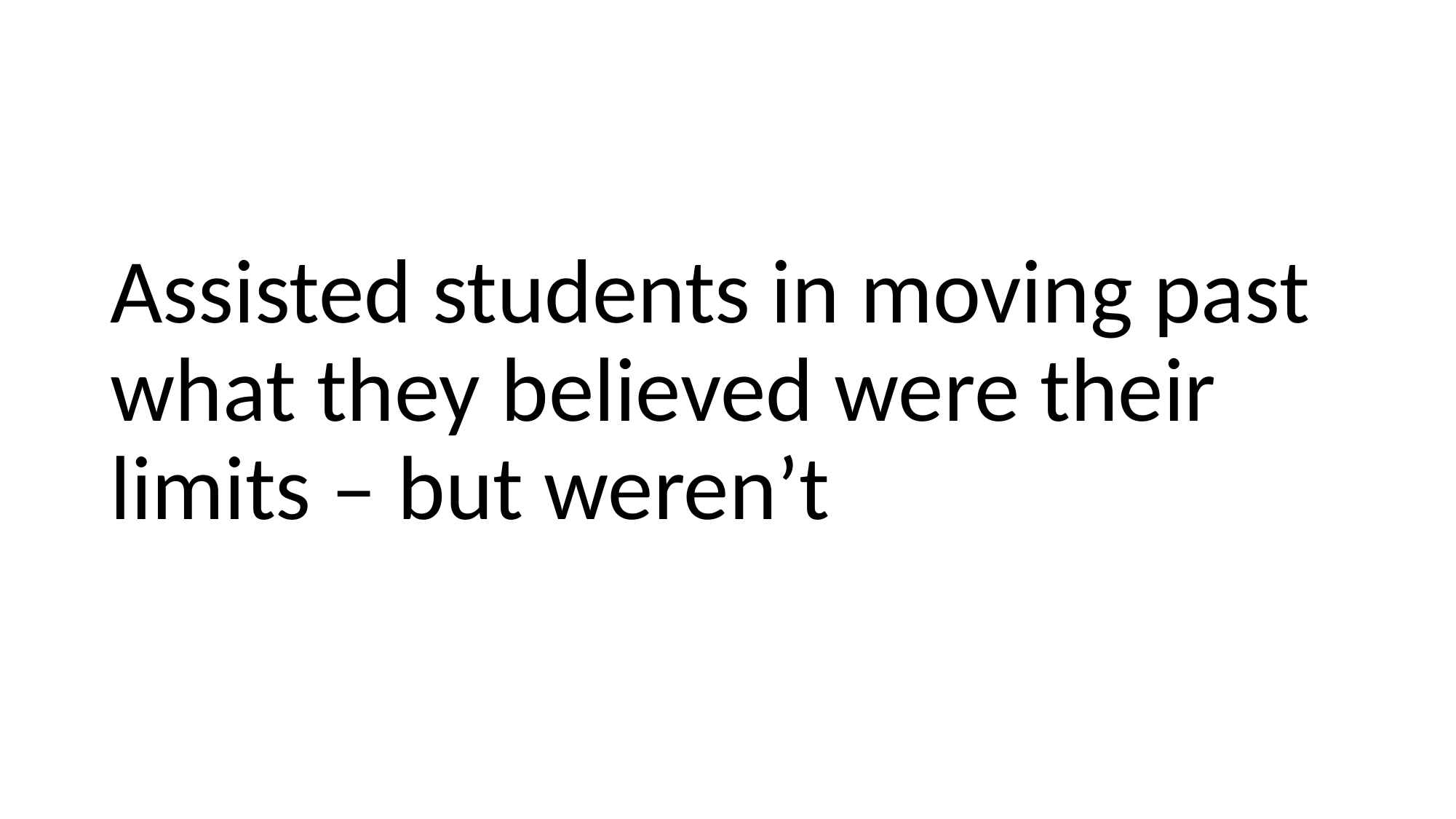

# Assisted students in moving past what they believed were their limits – but weren’t